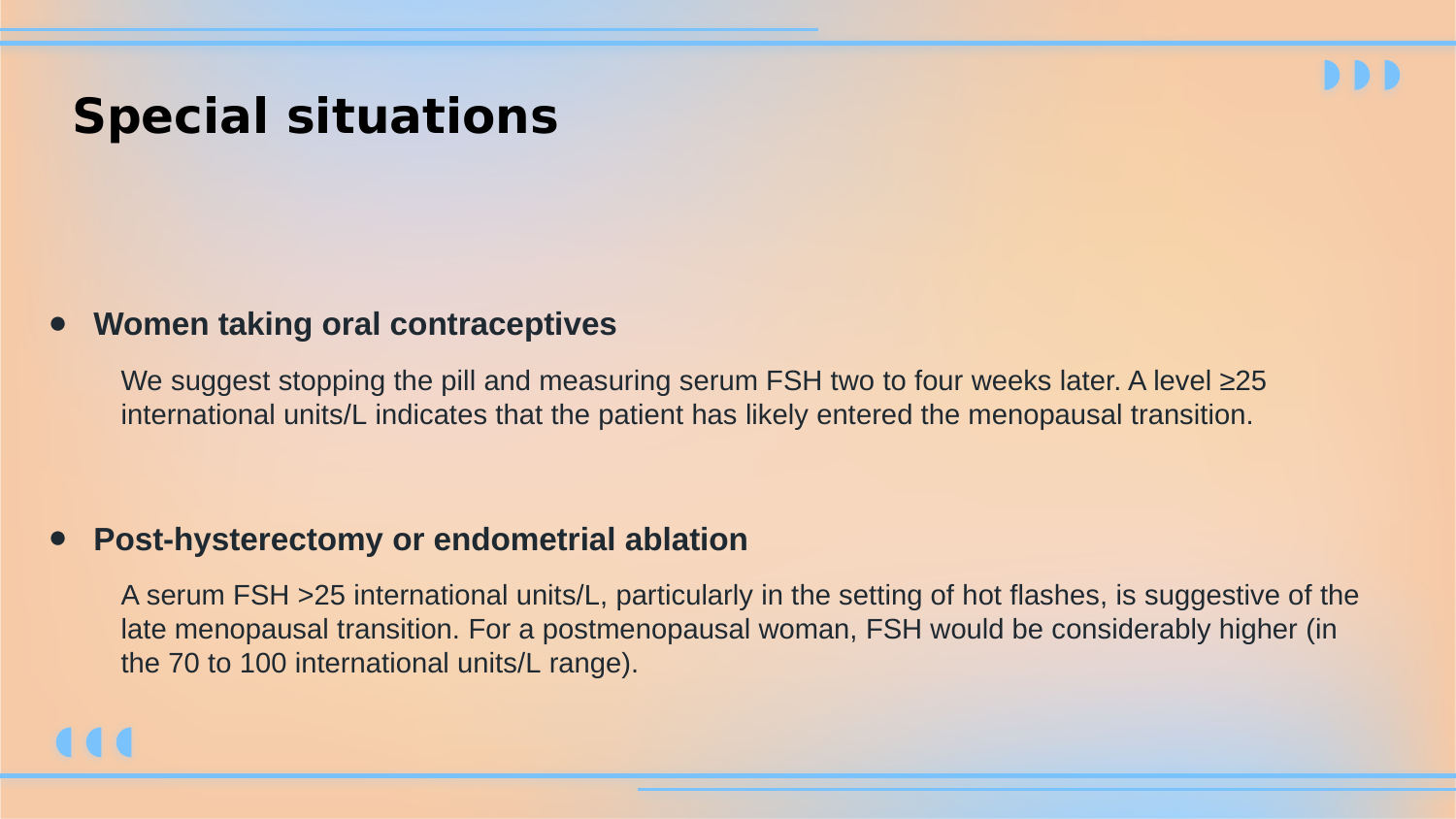

Special situations

Women taking oral contraceptives
We suggest stopping the pill and measuring serum FSH two to four weeks later. A level ≥25 international units/L indicates that the patient has likely entered the menopausal transition.

Post-hysterectomy or endometrial ablation
A serum FSH >25 international units/L, particularly in the setting of hot flashes, is suggestive of the late menopausal transition. For a postmenopausal woman, FSH would be considerably higher (in the 70 to 100 international units/L range).